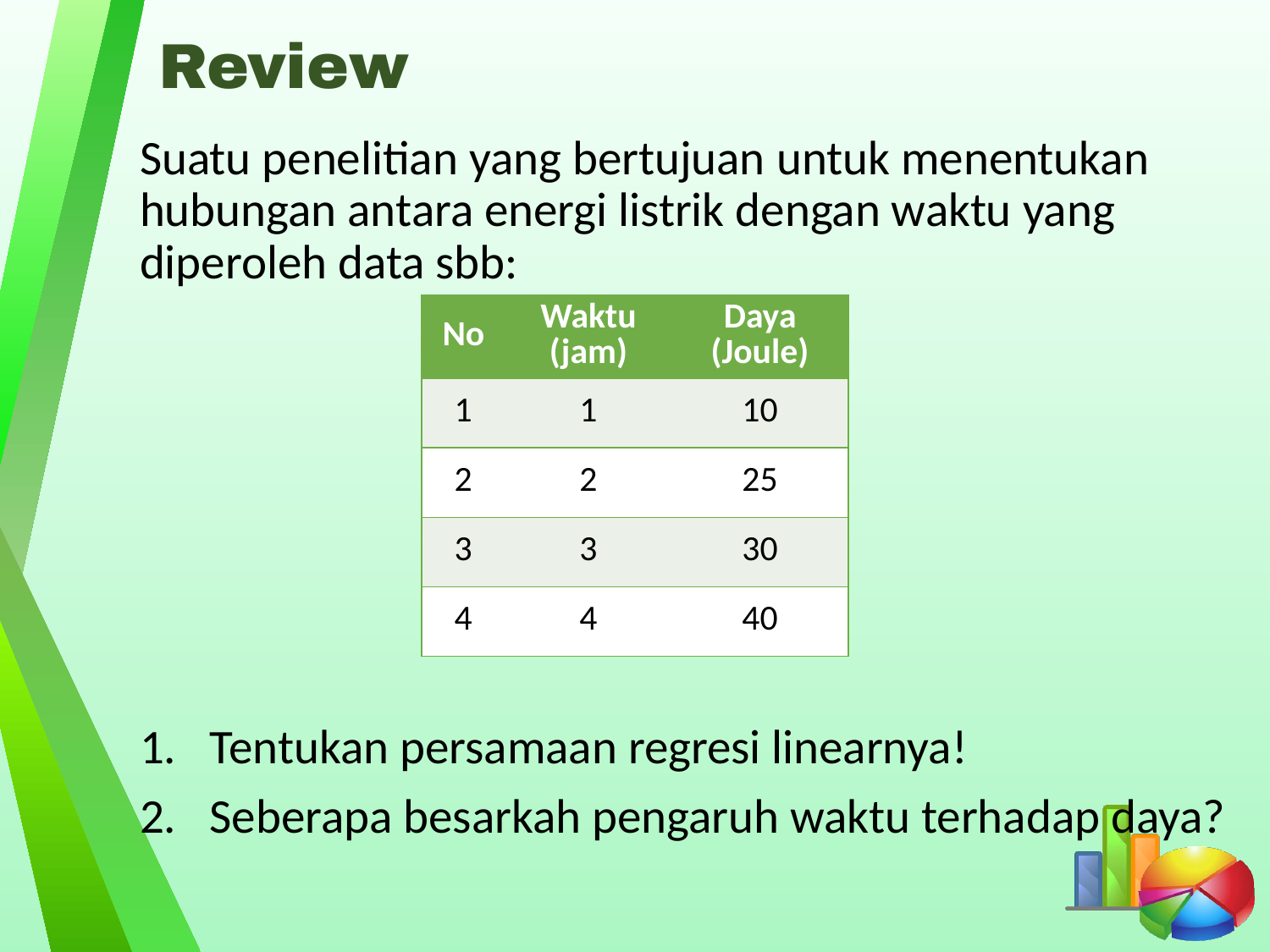

# Review
Suatu penelitian yang bertujuan untuk menentukan hubungan antara energi listrik dengan waktu yang diperoleh data sbb:

Tentukan persamaan regresi linearnya!
Seberapa besarkah pengaruh waktu terhadap daya?
| No | Waktu (jam) | Daya (Joule) |
| --- | --- | --- |
| 1 | 1 | 10 |
| 2 | 2 | 25 |
| 3 | 3 | 30 |
| 4 | 4 | 40 |